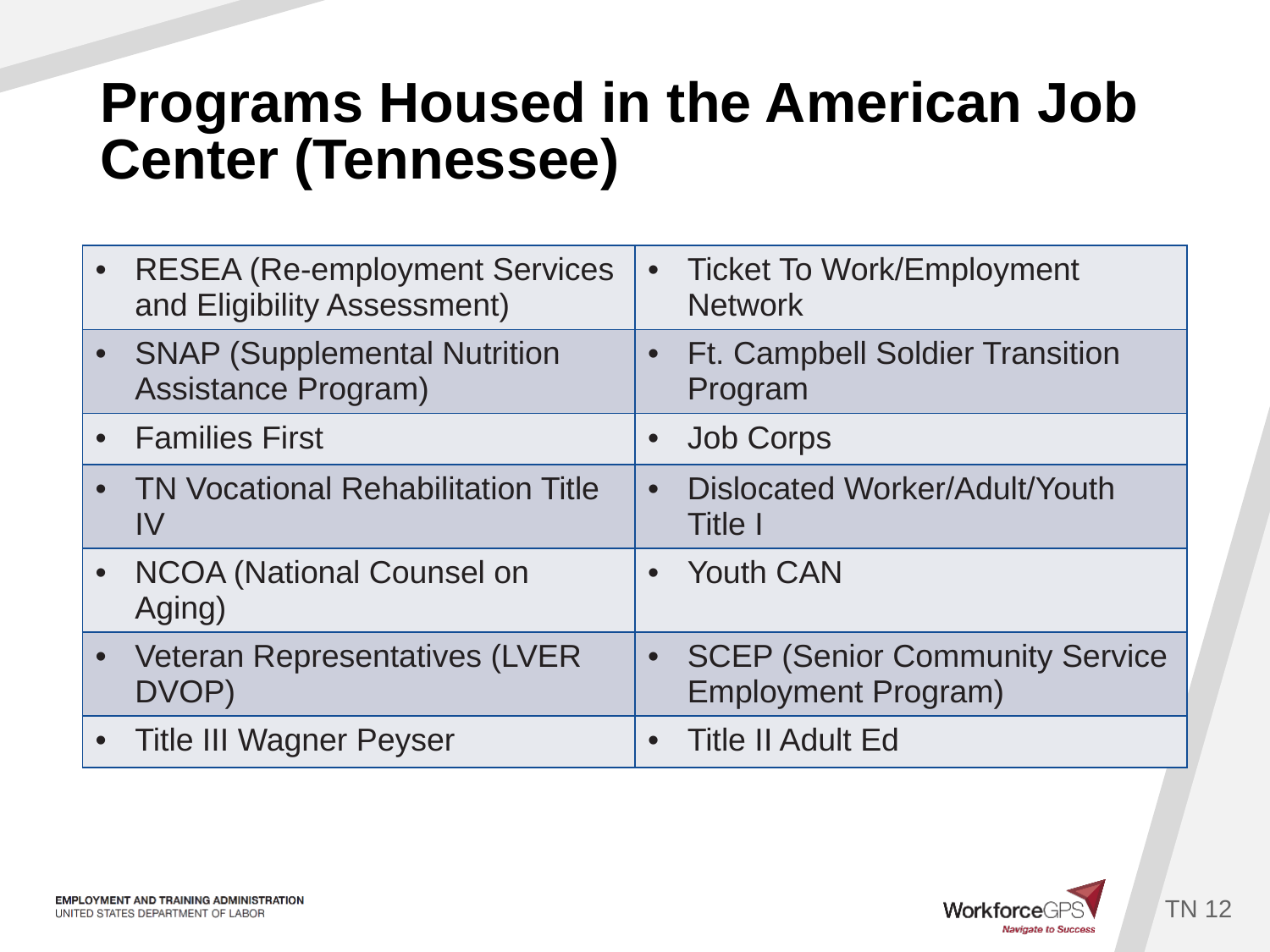

# Programs Housed in the American Job Center (Tennessee)
| RESEA (Re-employment Services and Eligibility Assessment) | Ticket To Work/Employment Network |
| --- | --- |
| SNAP (Supplemental Nutrition Assistance Program) | Ft. Campbell Soldier Transition Program |
| Families First | Job Corps |
| TN Vocational Rehabilitation Title IV | Dislocated Worker/Adult/Youth Title I |
| NCOA (National Counsel on Aging) | Youth CAN |
| Veteran Representatives (LVER DVOP) | SCEP (Senior Community Service Employment Program) |
| Title III Wagner Peyser | Title II Adult Ed |
TN 12